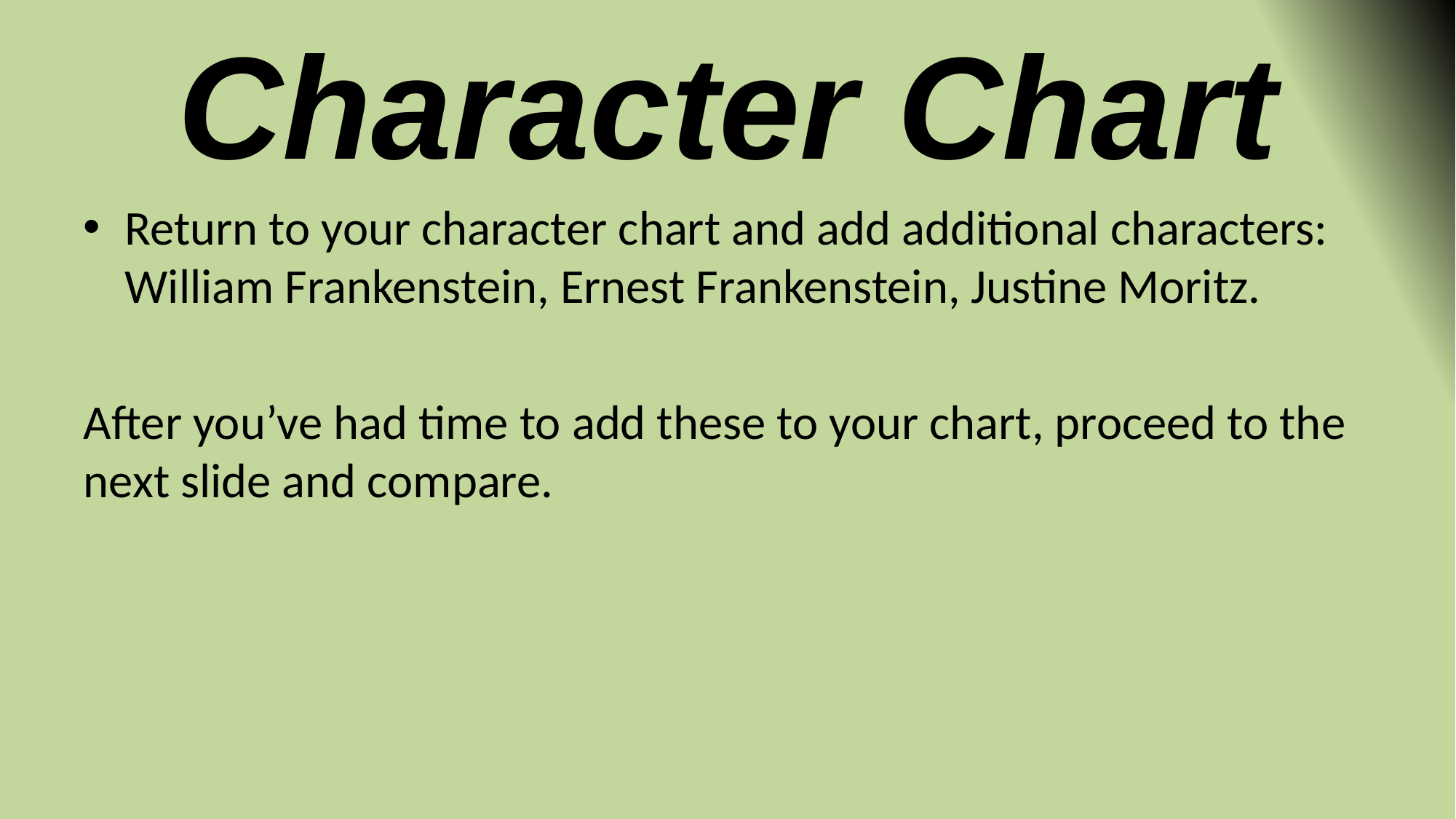

# Character Chart
Return to your character chart and add additional characters: William Frankenstein, Ernest Frankenstein, Justine Moritz.

After you’ve had time to add these to your chart, proceed to the next slide and compare.